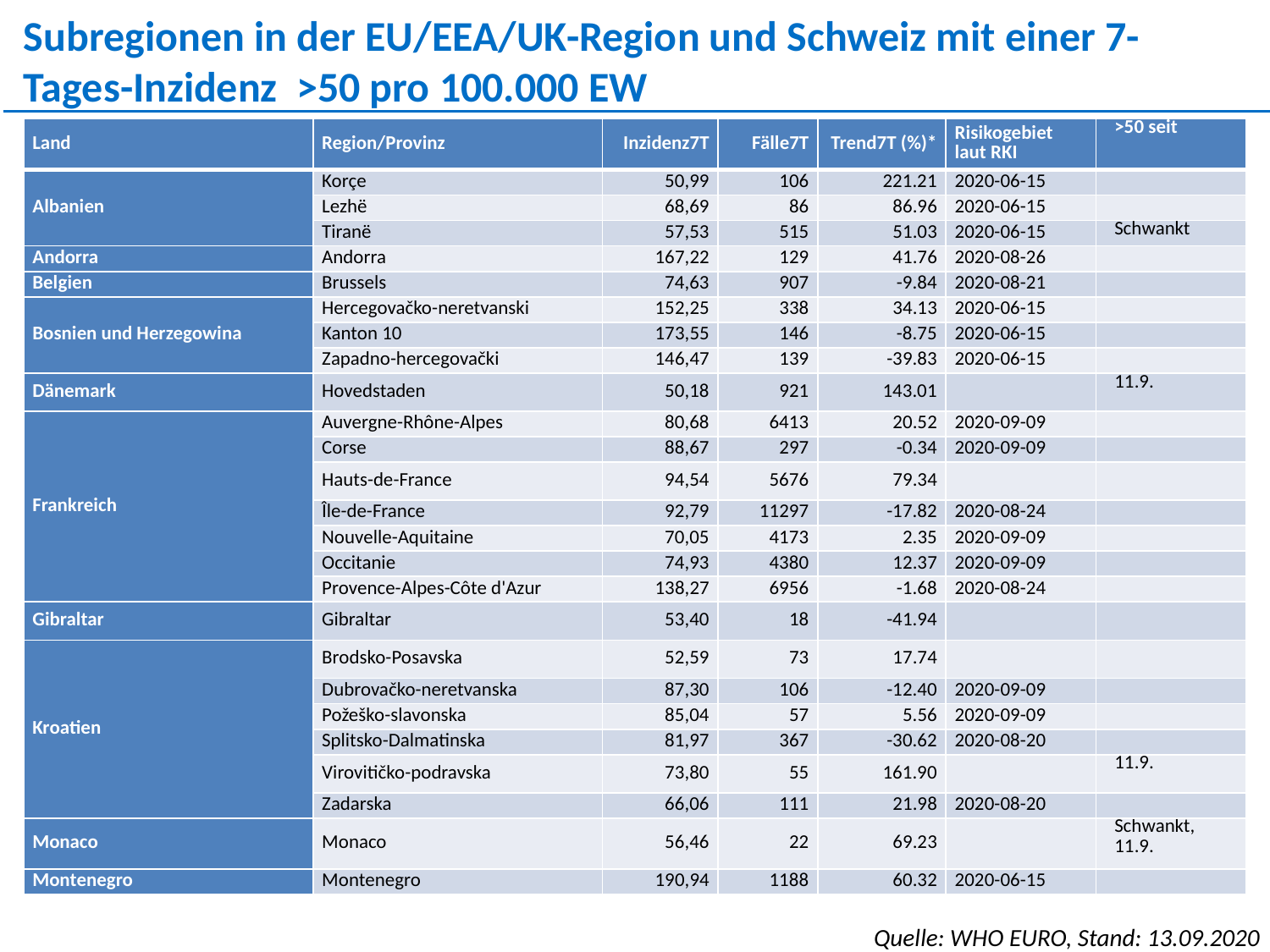

Subregionen in der EU/EEA/UK-Region und Schweiz mit einer 7- Tages-Inzidenz  >50 pro 100.000 EW
| Land | Region/Provinz | Inzidenz7T | Fälle7T | Trend7T (%)\* | Risikogebiet laut RKI | >50 seit |
| --- | --- | --- | --- | --- | --- | --- |
| Albanien | Korçe | 50,99 | 106 | 221.21 | 2020-06-15 |  |
|  | Lezhë | 68,69 | 86 | 86.96 | 2020-06-15 |  |
|  | Tiranë | 57,53 | 515 | 51.03 | 2020-06-15 | Schwankt |
| Andorra | Andorra | 167,22 | 129 | 41.76 | 2020-08-26 |  |
| Belgien | Brussels | 74,63 | 907 | -9.84 | 2020-08-21 |  |
| Bosnien und Herzegowina | Hercegovačko-neretvanski | 152,25 | 338 | 34.13 | 2020-06-15 |  |
|  | Kanton 10 | 173,55 | 146 | -8.75 | 2020-06-15 |  |
|  | Zapadno-hercegovački | 146,47 | 139 | -39.83 | 2020-06-15 |  |
| Dänemark | Hovedstaden | 50,18 | 921 | 143.01 |  | 11.9. |
| Frankreich | Auvergne-Rhône-Alpes | 80,68 | 6413 | 20.52 | 2020-09-09 |  |
|  | Corse | 88,67 | 297 | -0.34 | 2020-09-09 |  |
|  | Hauts-de-France | 94,54 | 5676 | 79.34 |  |  |
|  | Île-de-France | 92,79 | 11297 | -17.82 | 2020-08-24 |  |
|  | Nouvelle-Aquitaine | 70,05 | 4173 | 2.35 | 2020-09-09 |  |
|  | Occitanie | 74,93 | 4380 | 12.37 | 2020-09-09 |  |
|  | Provence-Alpes-Côte d'Azur | 138,27 | 6956 | -1.68 | 2020-08-24 |  |
| Gibraltar | Gibraltar | 53,40 | 18 | -41.94 |  |  |
| Kroatien | Brodsko-Posavska | 52,59 | 73 | 17.74 |  |  |
|  | Dubrovačko-neretvanska | 87,30 | 106 | -12.40 | 2020-09-09 |  |
|  | Požeško-slavonska | 85,04 | 57 | 5.56 | 2020-09-09 |  |
|  | Splitsko-Dalmatinska | 81,97 | 367 | -30.62 | 2020-08-20 |  |
|  | Virovitičko-podravska | 73,80 | 55 | 161.90 |  | 11.9. |
|  | Zadarska | 66,06 | 111 | 21.98 | 2020-08-20 |  |
| Monaco | Monaco | 56,46 | 22 | 69.23 |  | Schwankt, 11.9. |
| Montenegro | Montenegro | 190,94 | 1188 | 60.32 | 2020-06-15 |  |
Quelle: WHO EURO, Stand: 13.09.2020